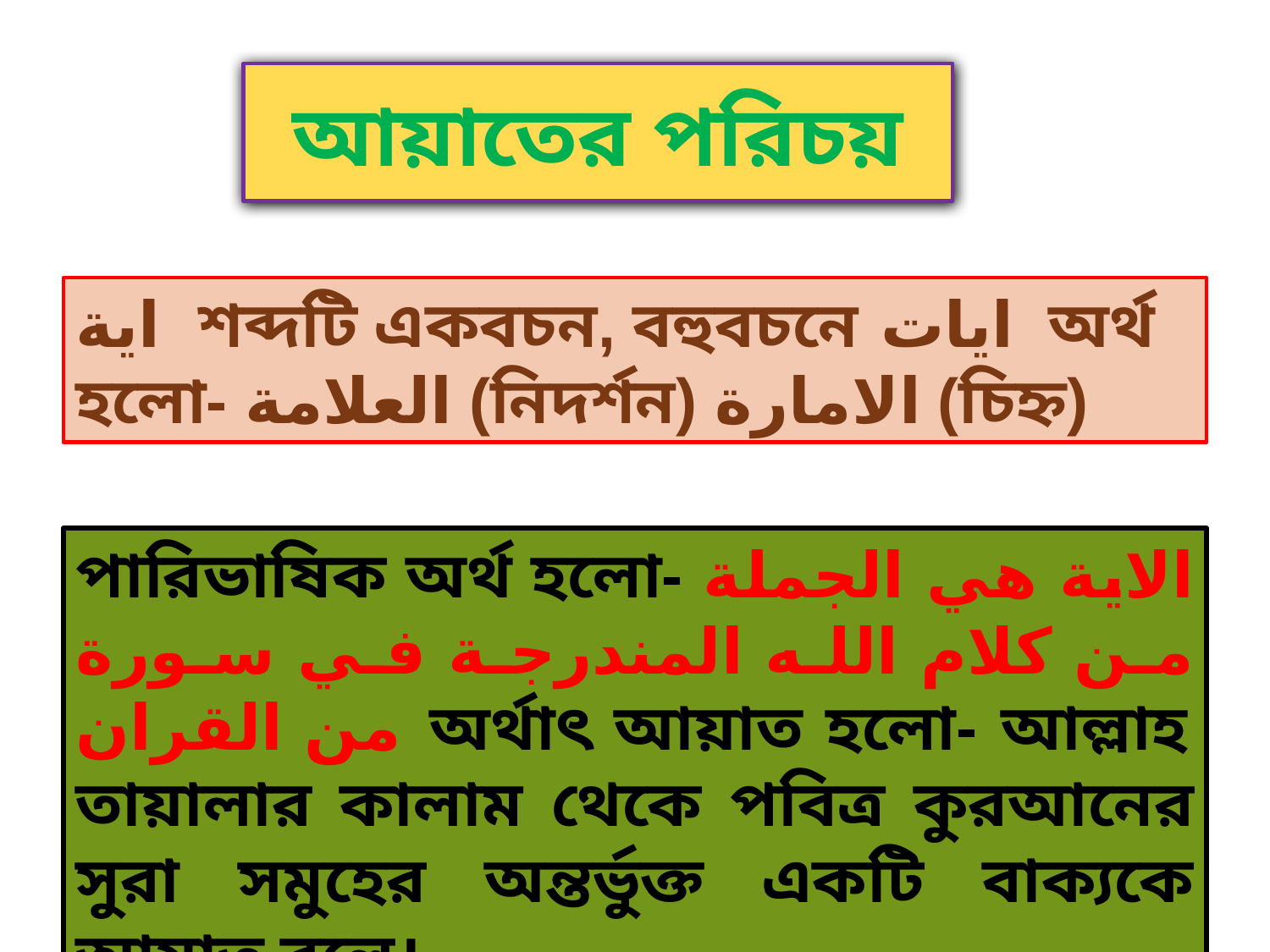

# আয়াতের পরিচয়
اية  শব্দটি একবচন, বহুবচনে ايات  অর্থ হলো- العلامة (নিদর্শন) الامارة (চিহ্ন)
পারিভাষিক অর্থ হলো- الاية هي الجملة من كلام الله المندرجة في سورة من القران অর্থাৎ আয়াত হলো- আল্লাহ তায়ালার কালাম থেকে পবিত্র কুরআনের সুরা সমুহের অন্তর্ভুক্ত একটি বাক্যকে আয়াত বলে।